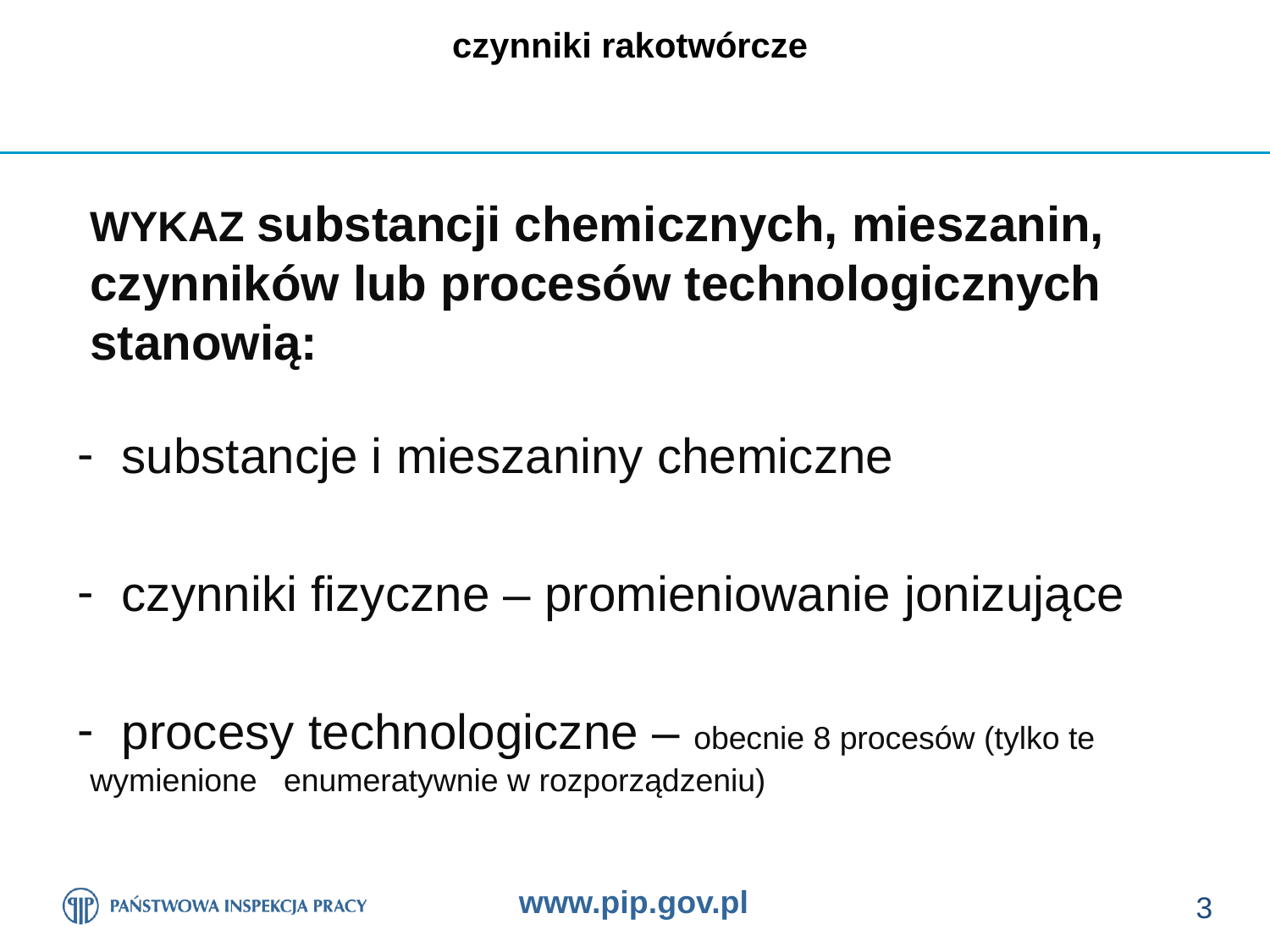

# czynniki rakotwórcze
	WYKAZ substancji chemicznych, mieszanin, czynników lub procesów technologicznych stanowią:

  substancje i mieszaniny chemiczne

  czynniki fizyczne – promieniowanie jonizujące

  procesy technologiczne – obecnie 8 procesów (tylko te wymienione   enumeratywnie w rozporządzeniu)